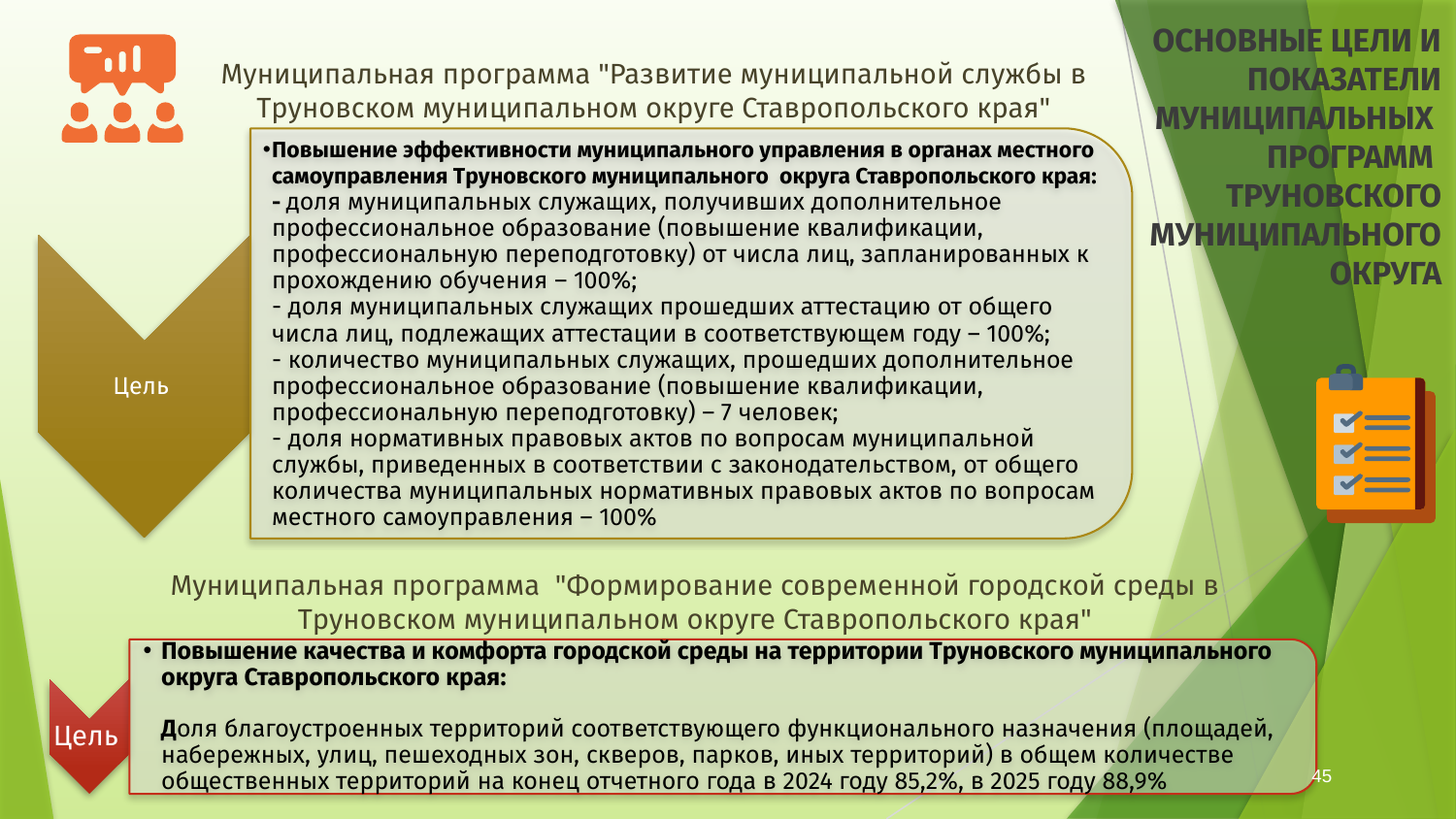

ОСНОВНЫЕ ЦЕЛИ И ПОКАЗАТЕЛИ МУНИЦИПАЛЬНЫХ
ПРОГРАММ
ТРУНОВСКОГО МУНИЦИПАЛЬНОГО ОКРУГА

Муниципальная программа "Развитие муниципальной службы в Труновском муниципальном округе Ставропольского края"
Цель
Повышение эффективности муниципального управления в органах местного самоуправления Труновского муниципального  округа Ставропольского края:
- доля муниципальных служащих, получивших дополнительное профессиональное образование (повышение квалификации, профессиональную переподготовку) от числа лиц, запланированных к прохождению обучения – 100%;
- доля муниципальных служащих прошедших аттестацию от общего числа лиц, подлежащих аттестации в соответствующем году – 100%;
- количество муниципальных служащих, прошедших дополнительное профессиональное образование (повышение квалификации, профессиональную переподготовку) – 7 человек;
- доля нормативных правовых актов по вопросам муниципальной службы, приведенных в соответствии с законодательством, от общего количества муниципальных нормативных правовых актов по вопросам местного самоуправления – 100%

Муниципальная программа  "Формирование современной городской среды в Труновском муниципальном округе Ставропольского края"
Цель
Повышение качества и комфорта городской среды на территории Труновского муниципального округа Ставропольского края:
Доля благоустроенных территорий соответствующего функционального назначения (площадей, набережных, улиц, пешеходных зон, скверов, парков, иных территорий) в общем количестве общественных территорий на конец отчетного года в 2024 году 85,2%, в 2025 году 88,9%
45
45